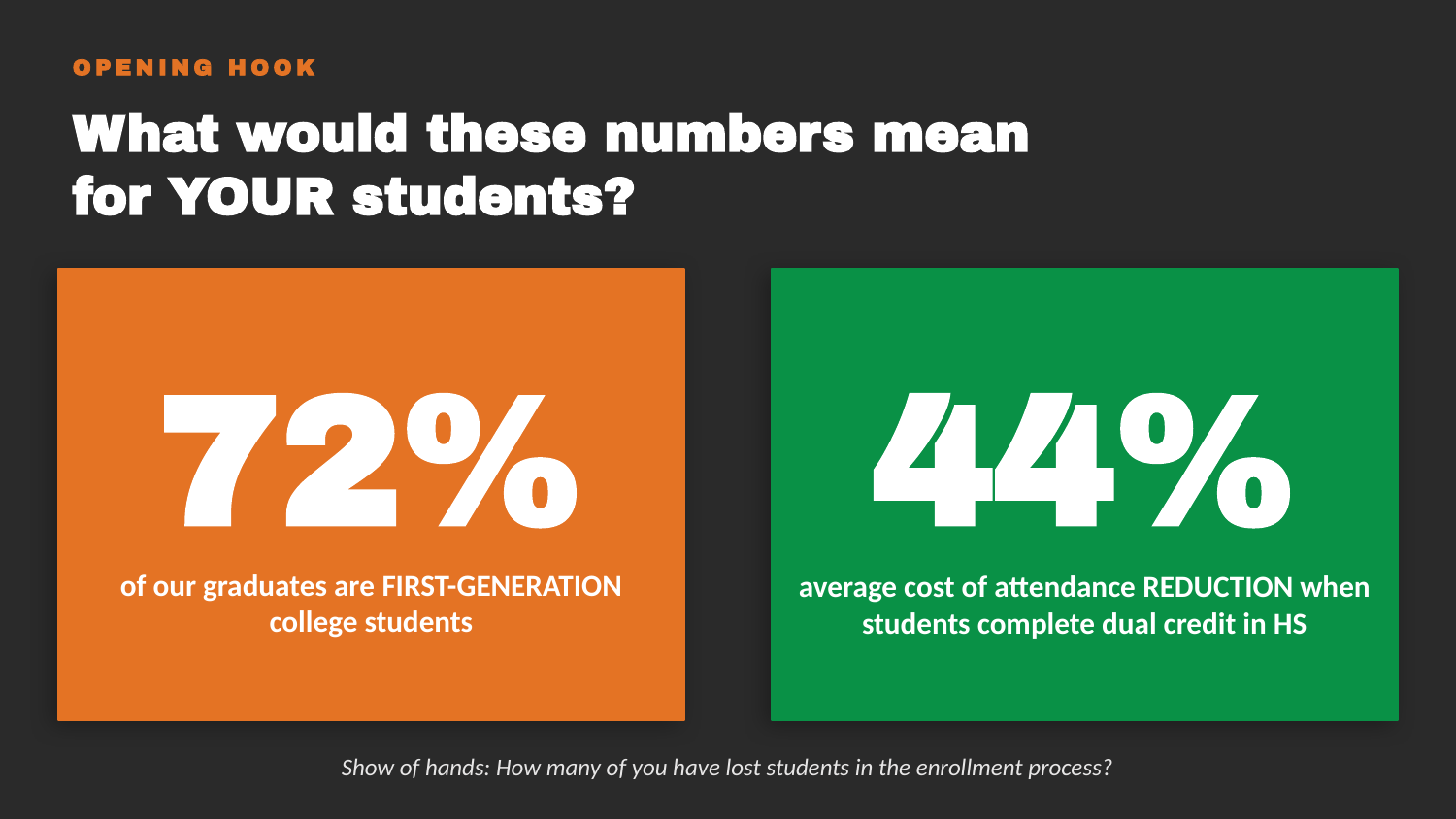

OPENING HOOK
What would these numbers mean
for YOUR students?

72%
44%
of our graduates are FIRST-GENERATION
college students
average cost of attendance REDUCTION when students complete dual credit in HS
Show of hands: How many of you have lost students in the enrollment process?